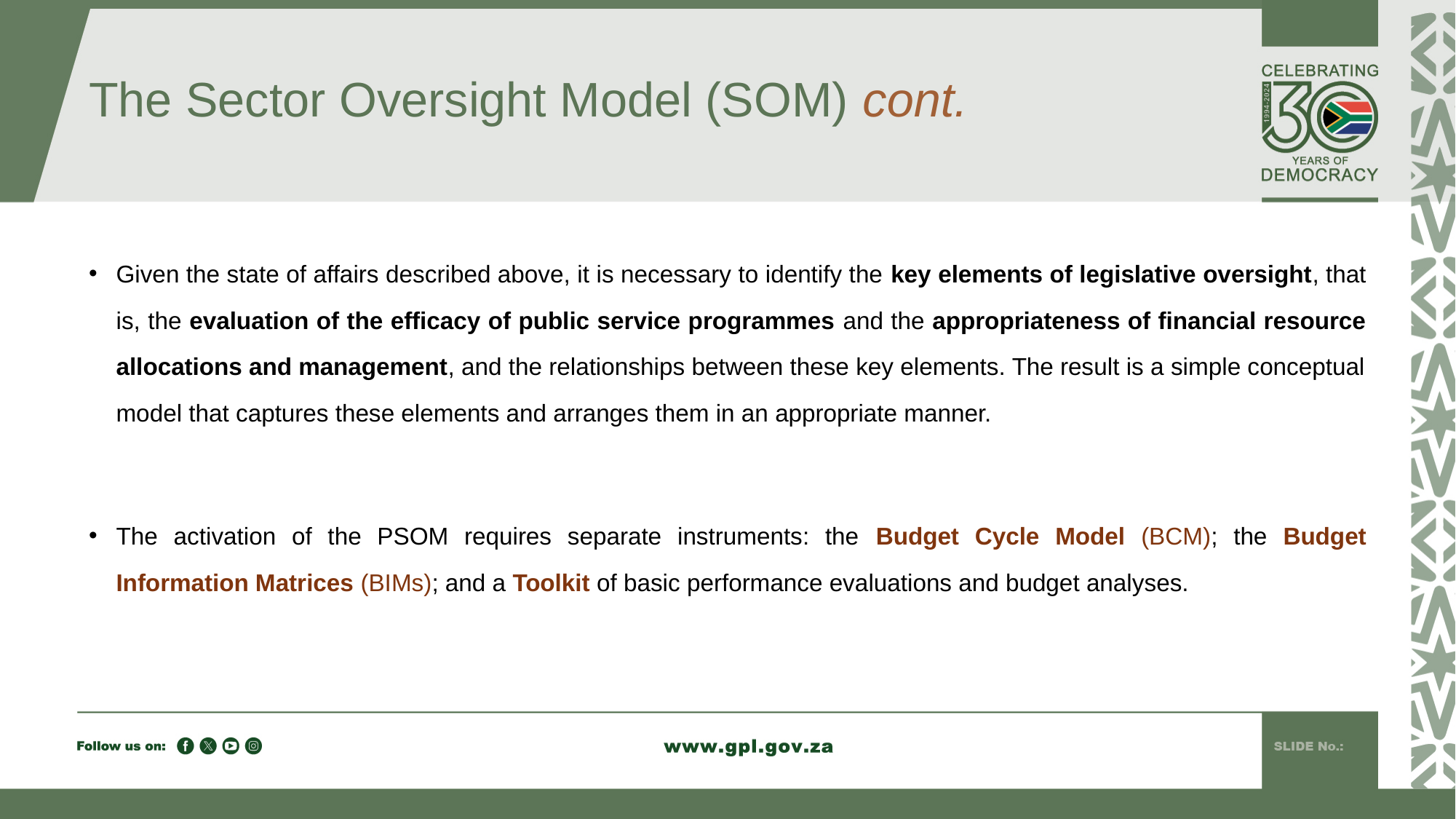

# The Sector Oversight Model (SOM) cont.
Given the state of affairs described above, it is necessary to identify the key elements of legislative oversight, that is, the evaluation of the efficacy of public service programmes and the appropriateness of financial resource allocations and management, and the relationships between these key elements. The result is a simple conceptual model that captures these elements and arranges them in an appropriate manner.

The activation of the PSOM requires separate instruments: the Budget Cycle Model (BCM); the Budget Information Matrices (BIMs); and a Toolkit of basic performance evaluations and budget analyses.